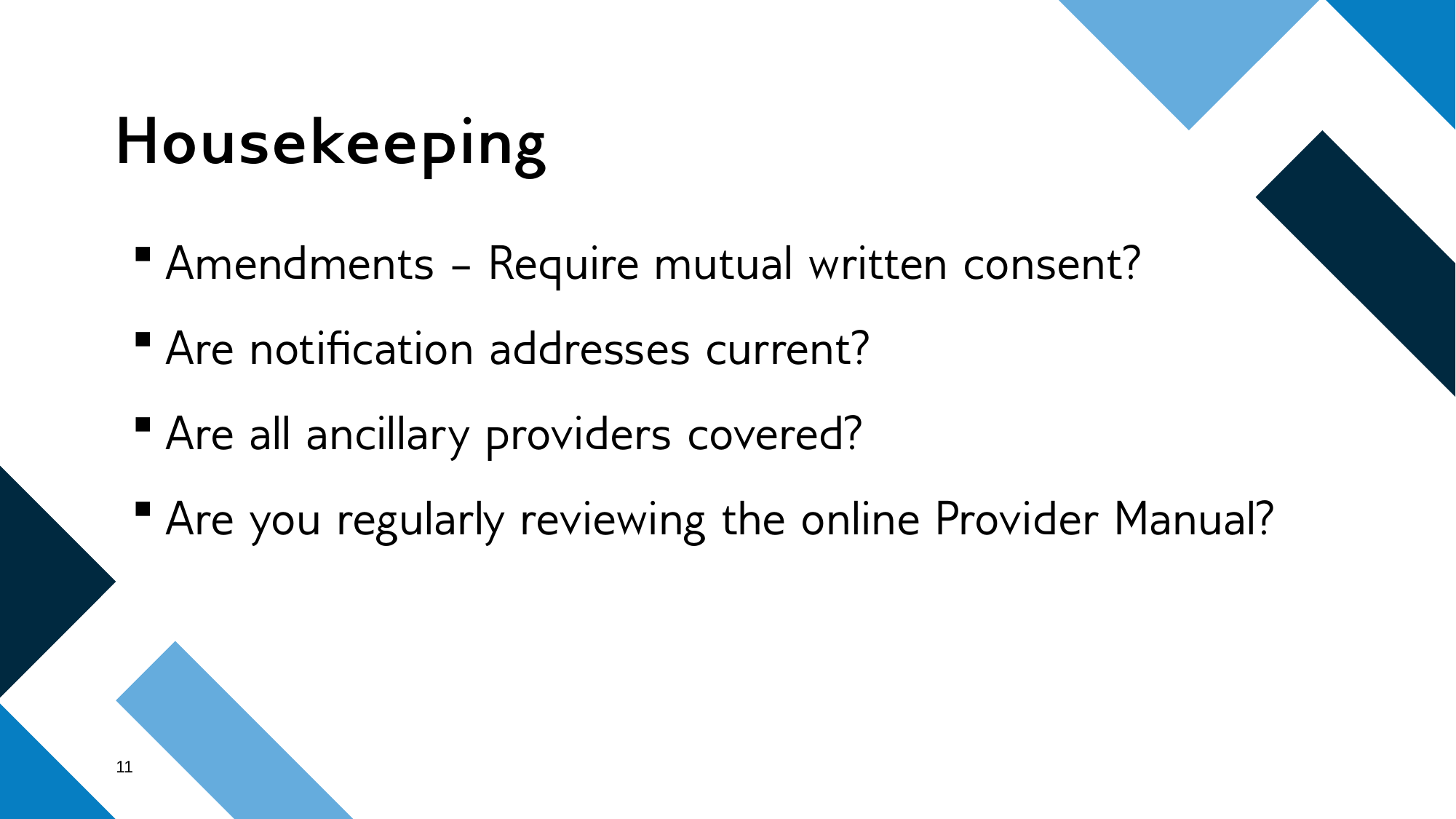

# Housekeeping
Amendments – Require mutual written consent?
Are notification addresses current?
Are all ancillary providers covered?
Are you regularly reviewing the online Provider Manual?
11